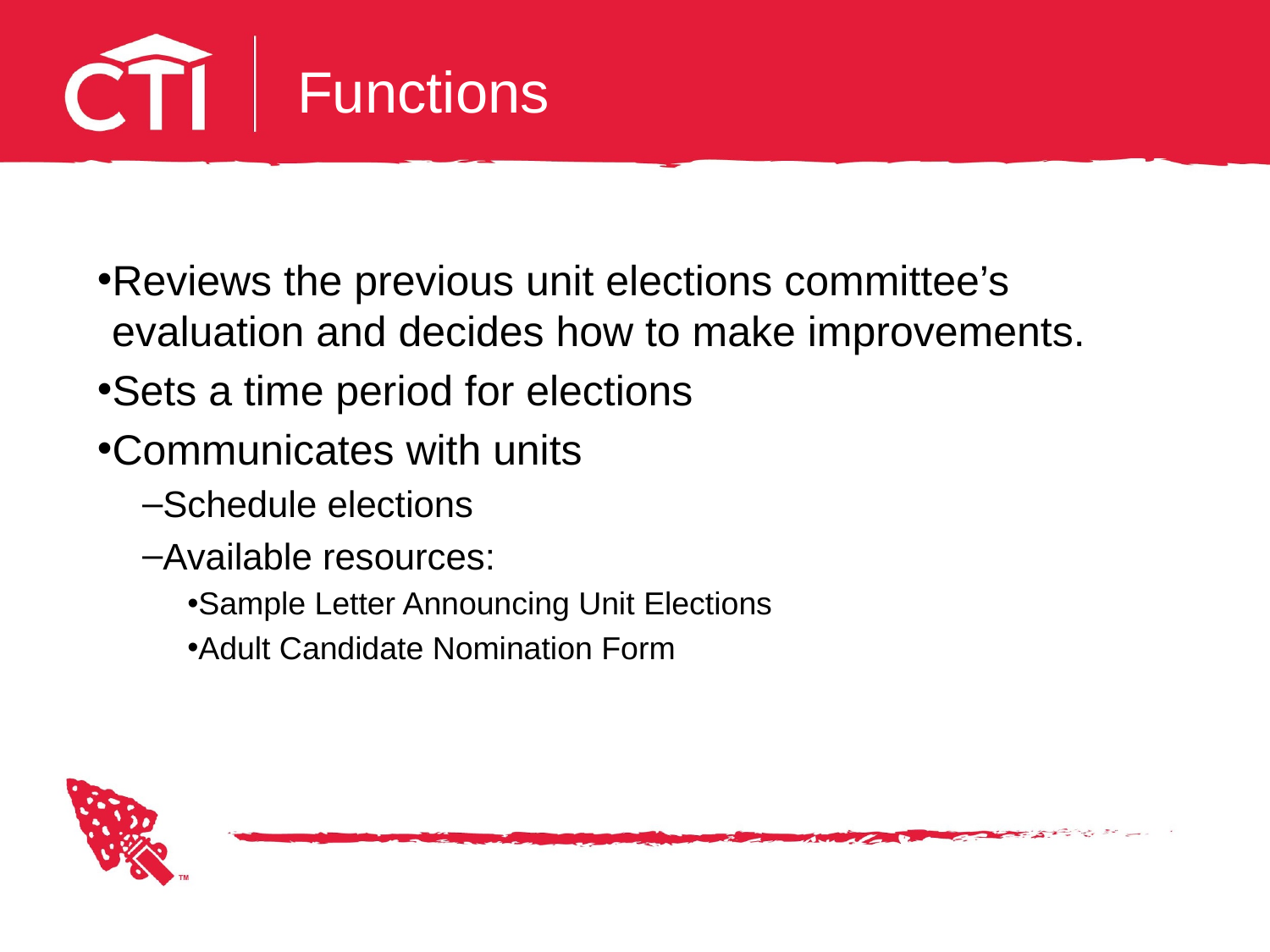

# Functions
Reviews the previous unit elections committee’s evaluation and decides how to make improvements.
Sets a time period for elections
Communicates with units
Schedule elections
Available resources:
Sample Letter Announcing Unit Elections
Adult Candidate Nomination Form